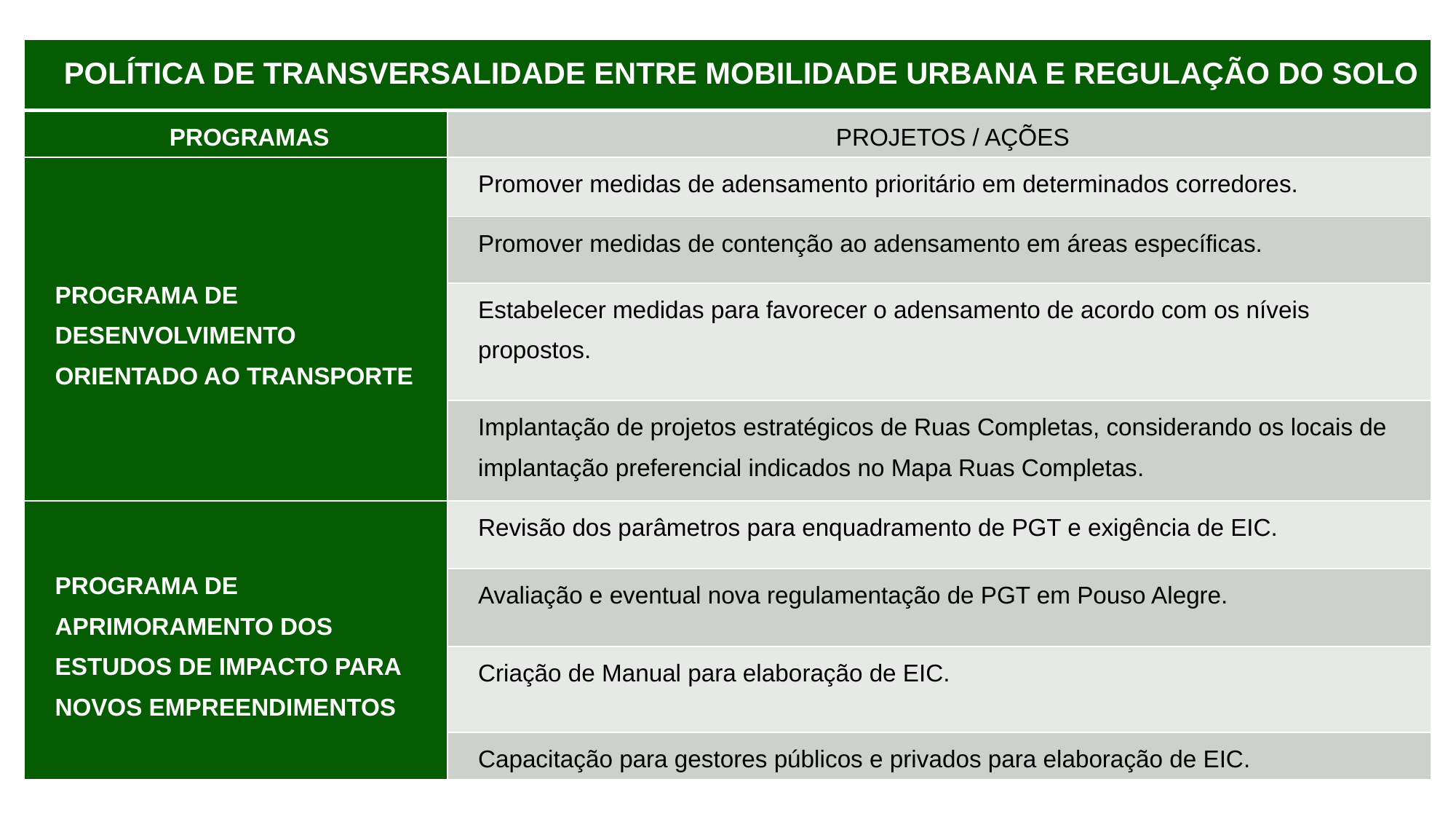

| POLÍTICA DE TRANSVERSALIDADE ENTRE MOBILIDADE URBANA E REGULAÇÃO DO SOLO |  |
| --- | --- |
| PROGRAMAS | PROJETOS / AÇÕES |
| PROGRAMA DE DESENVOLVIMENTO ORIENTADO AO TRANSPORTE | Promover medidas de adensamento prioritário em determinados corredores. |
|  | Promover medidas de contenção ao adensamento em áreas específicas. |
|  | Estabelecer medidas para favorecer o adensamento de acordo com os níveis propostos. |
|  | Implantação de projetos estratégicos de Ruas Completas, considerando os locais de implantação preferencial indicados no Mapa Ruas Completas. |
| PROGRAMA DE APRIMORAMENTO DOS ESTUDOS DE IMPACTO PARA NOVOS EMPREENDIMENTOS | Revisão dos parâmetros para enquadramento de PGT e exigência de EIC. |
|  | Avaliação e eventual nova regulamentação de PGT em Pouso Alegre. |
|  | Criação de Manual para elaboração de EIC. |
|  | Capacitação para gestores públicos e privados para elaboração de EIC. |